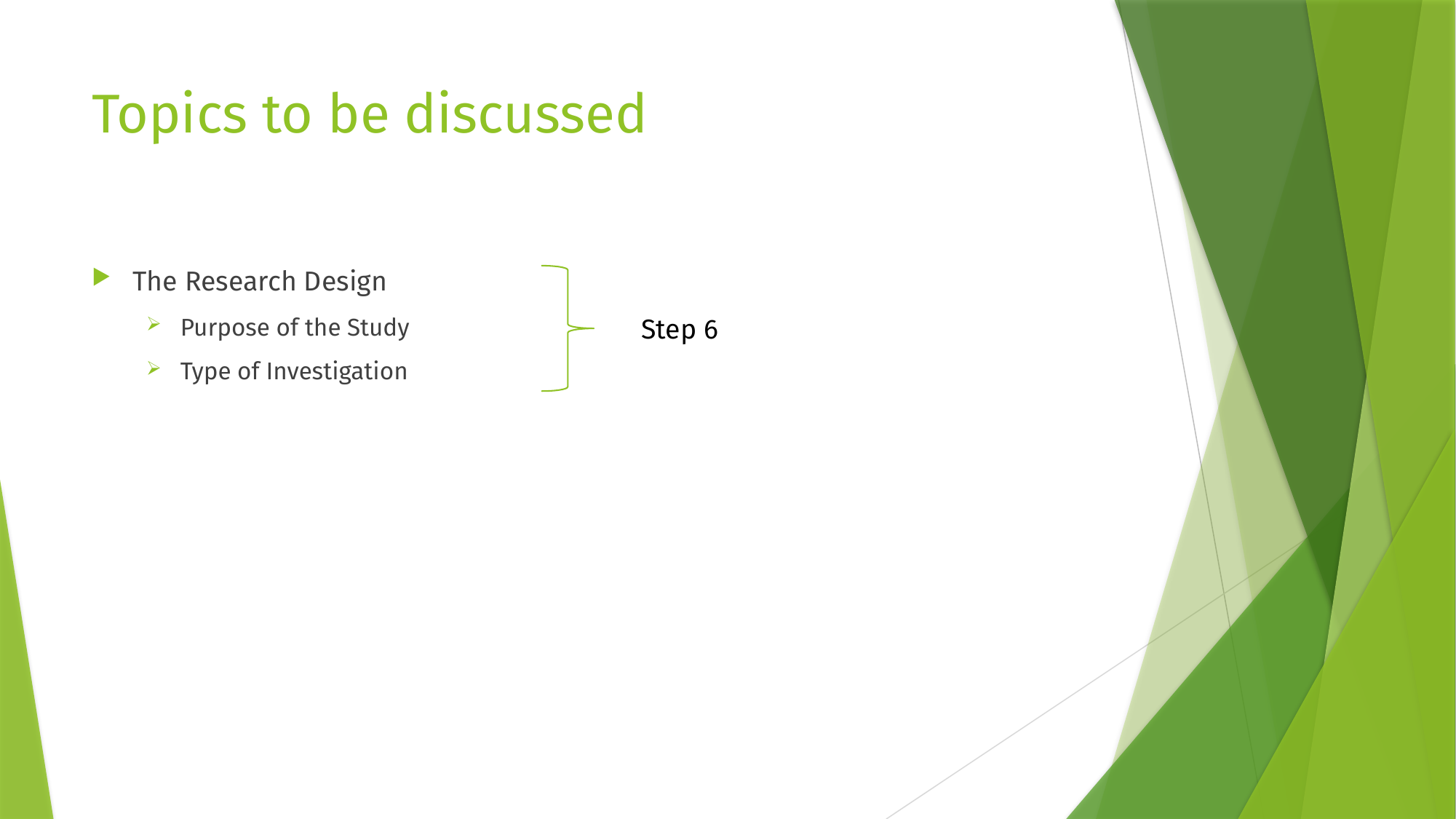

# Topics to be discussed
The Research Design
Purpose of the Study
Type of Investigation

Step 6